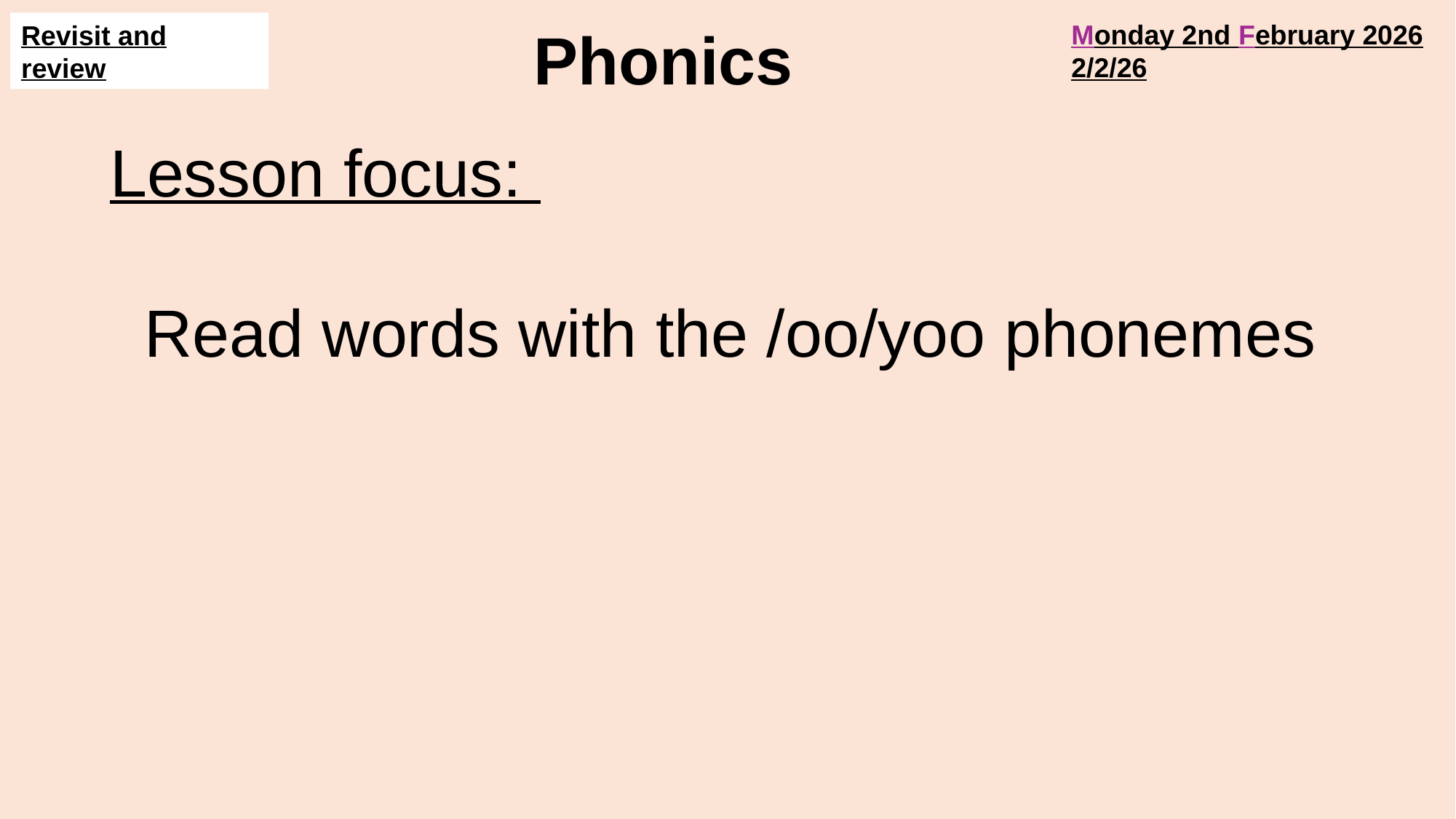

Monday 2nd February 2026
2/2/26
                                                      Phonics
Revisit and review
Lesson focus:

Read words with the /oo/yoo phonemes